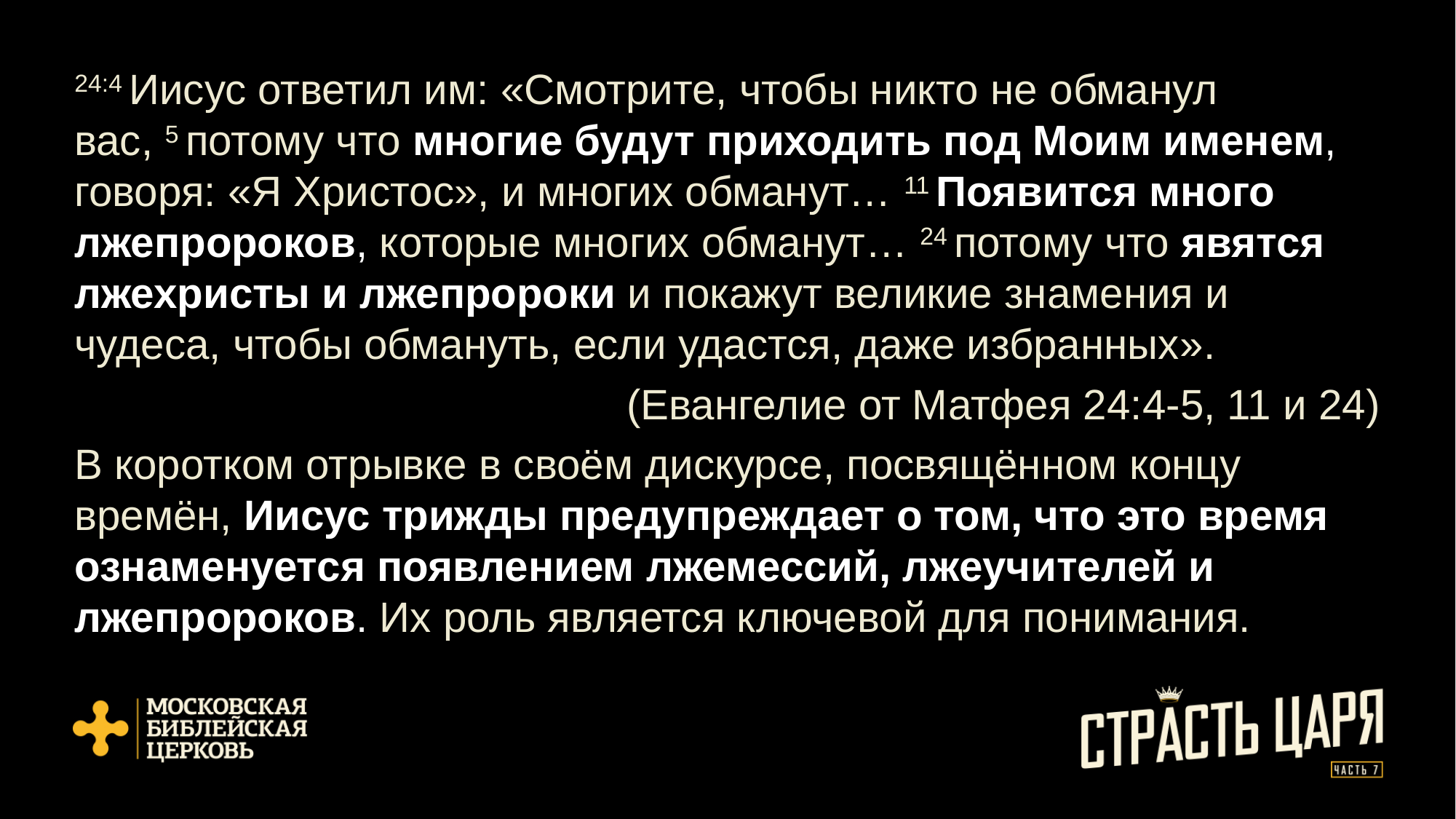

24:4 Иисус ответил им: «Смотрите, чтобы никто не обманул вас, 5 потому что многие будут приходить под Моим именем, говоря: «Я Христос», и многих обманут… 11 Появится много лжепророков, которые многих обманут… 24 потому что явятся лжехристы и лжепророки и покажут великие знамения и чудеса, чтобы обмануть, если удастся, даже избранных».
(Евангелие от Матфея 24:4-5, 11 и 24)
В коротком отрывке в своём дискурсе, посвящённом концу времён, Иисус трижды предупреждает о том, что это время ознаменуется появлением лжемессий, лжеучителей и лжепророков. Их роль является ключевой для понимания.